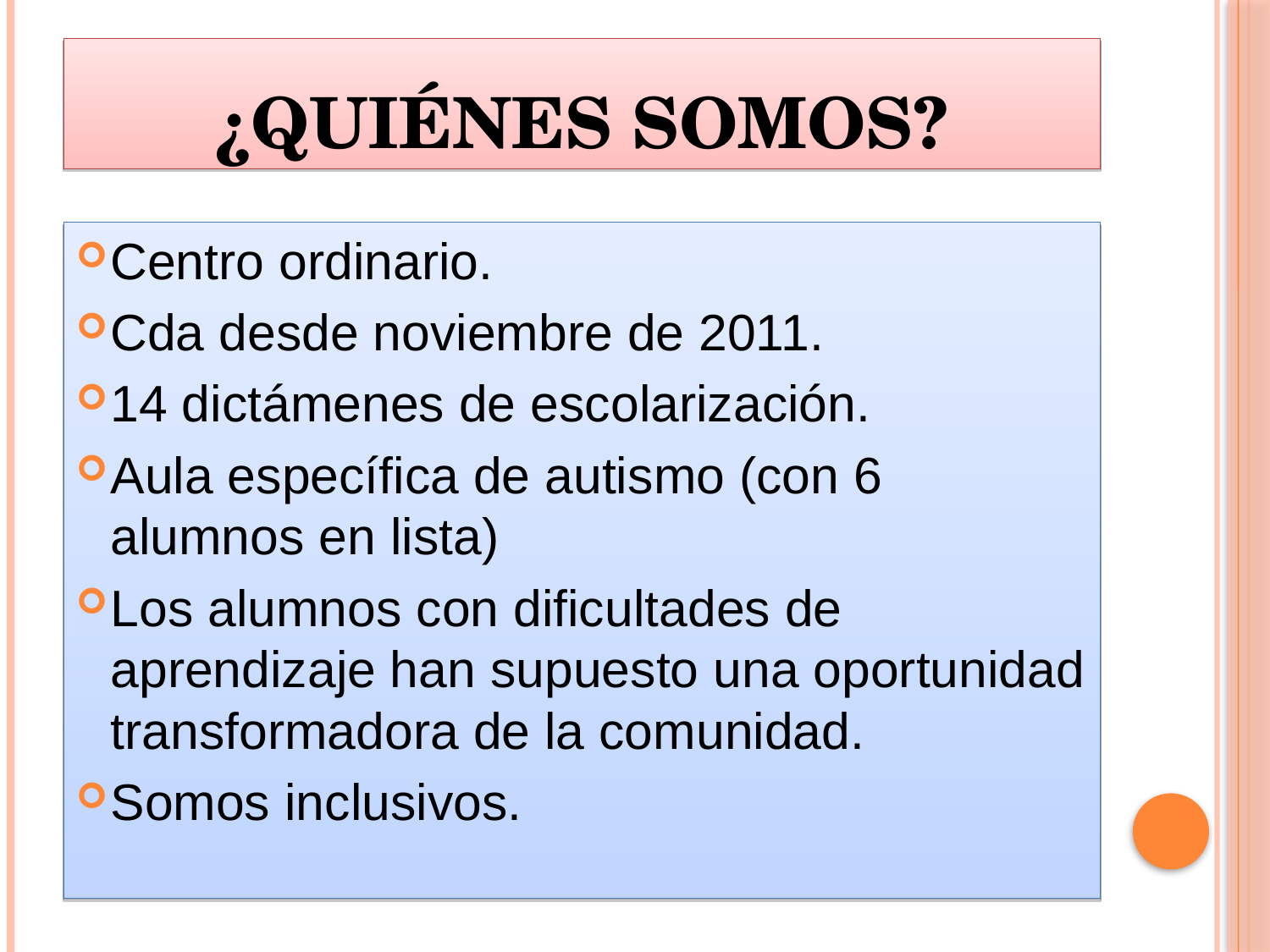

# ¿QUIÉNES SOMOS?
Centro ordinario.
Cda desde noviembre de 2011.
14 dictámenes de escolarización.
Aula específica de autismo (con 6 alumnos en lista)
Los alumnos con dificultades de aprendizaje han supuesto una oportunidad transformadora de la comunidad.
Somos inclusivos.